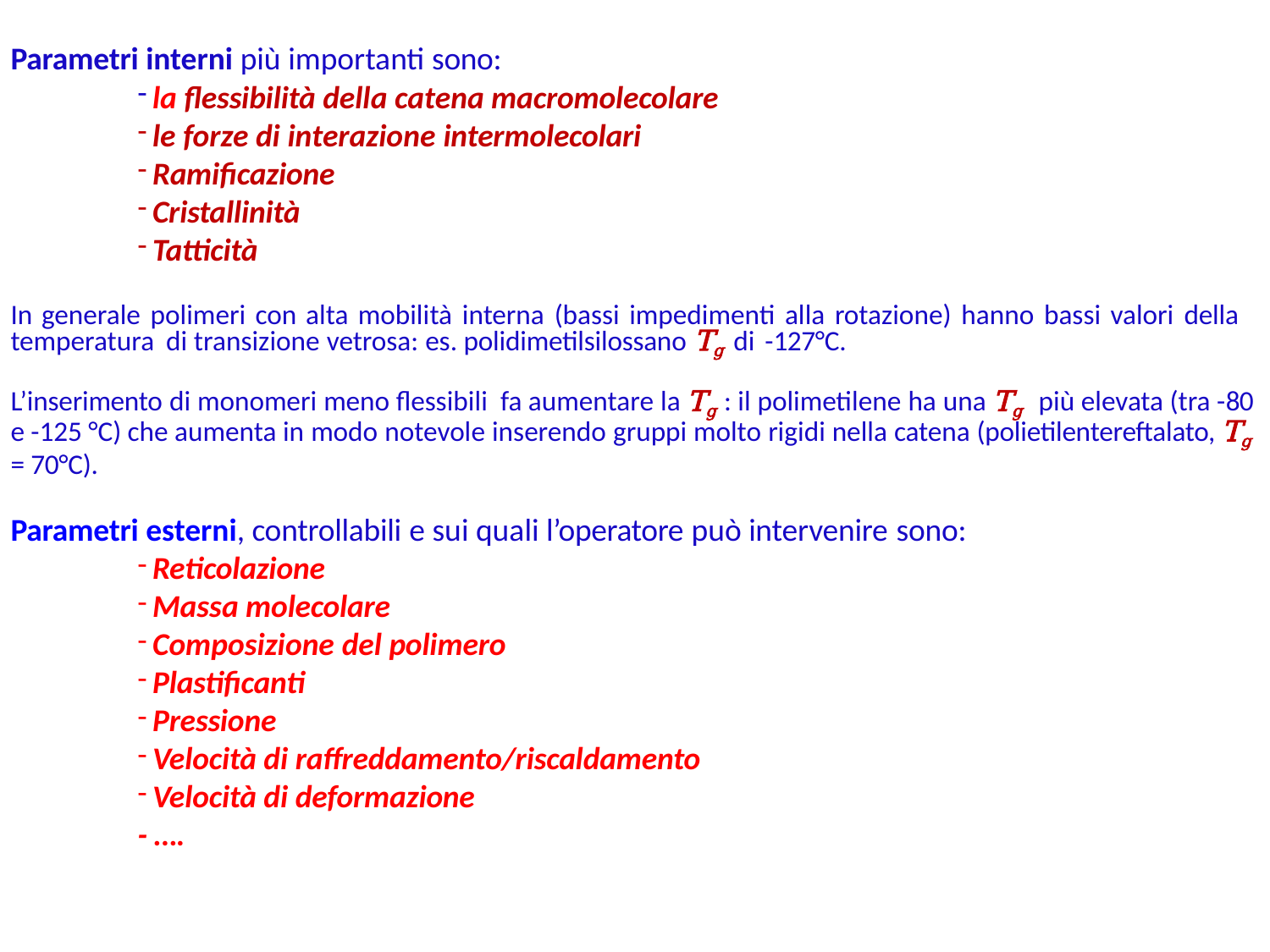

Parametri interni più importanti sono:
la flessibilità della catena macromolecolare
le forze di interazione intermolecolari
Ramificazione
Cristallinità
Tatticità

In generale polimeri con alta mobilità interna (bassi impedimenti alla rotazione) hanno bassi valori della temperatura di transizione vetrosa: es. polidimetilsilossano Tg di -127°C.

L’inserimento di monomeri meno flessibili fa aumentare la Tg : il polimetilene ha una Tg più elevata (tra -80 e -125 °C) che aumenta in modo notevole inserendo gruppi molto rigidi nella catena (polietilentereftalato, Tg = 70°C).

Parametri esterni, controllabili e sui quali l’operatore può intervenire sono:
Reticolazione
Massa molecolare
Composizione del polimero
Plastificanti
Pressione
Velocità di raffreddamento/riscaldamento
Velocità di deformazione
- ….